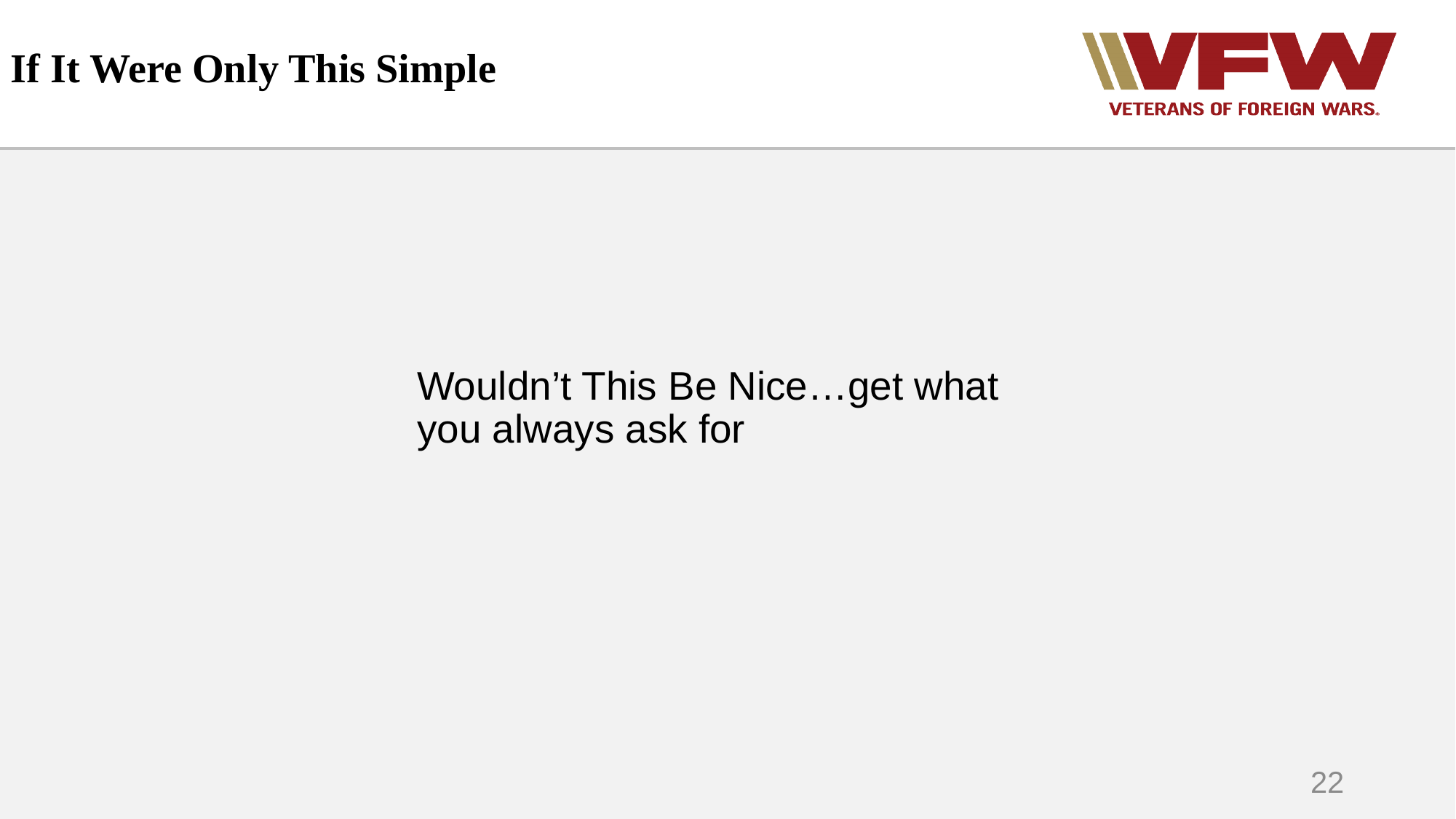

# If It Were Only This Simple
Wouldn’t This Be Nice…get what you always ask for

22